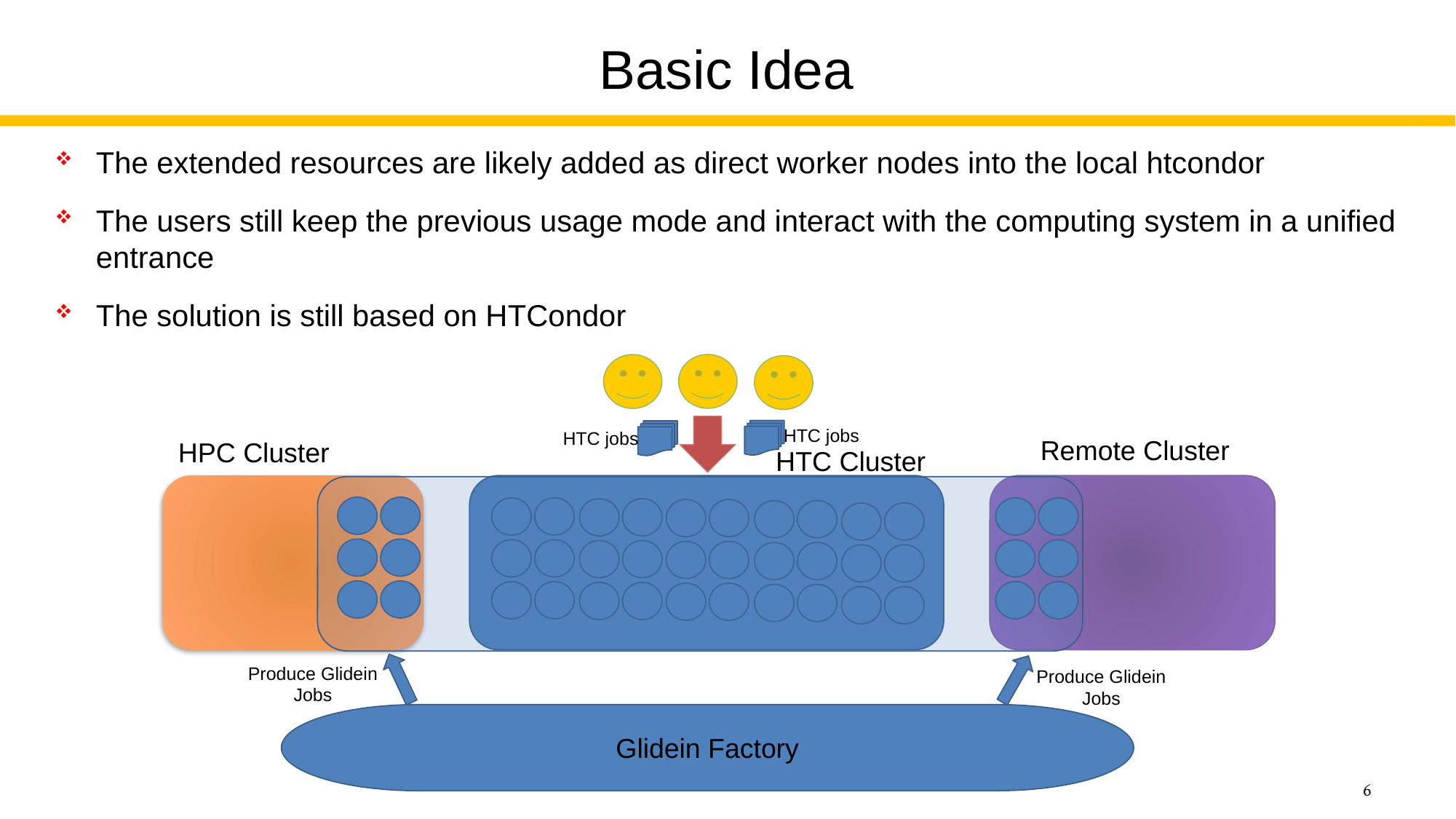

# Basic Idea
The extended resources are likely added as direct worker nodes into the local htcondor
The users still keep the previous usage mode and interact with the computing system in a unified entrance
The solution is still based on HTCondor

HTC jobs
HTC jobs

Remote Cluster
HPC Cluster
HTC Cluster

Produce Glidein Jobs
Produce Glidein Jobs
Glidein Factory
6